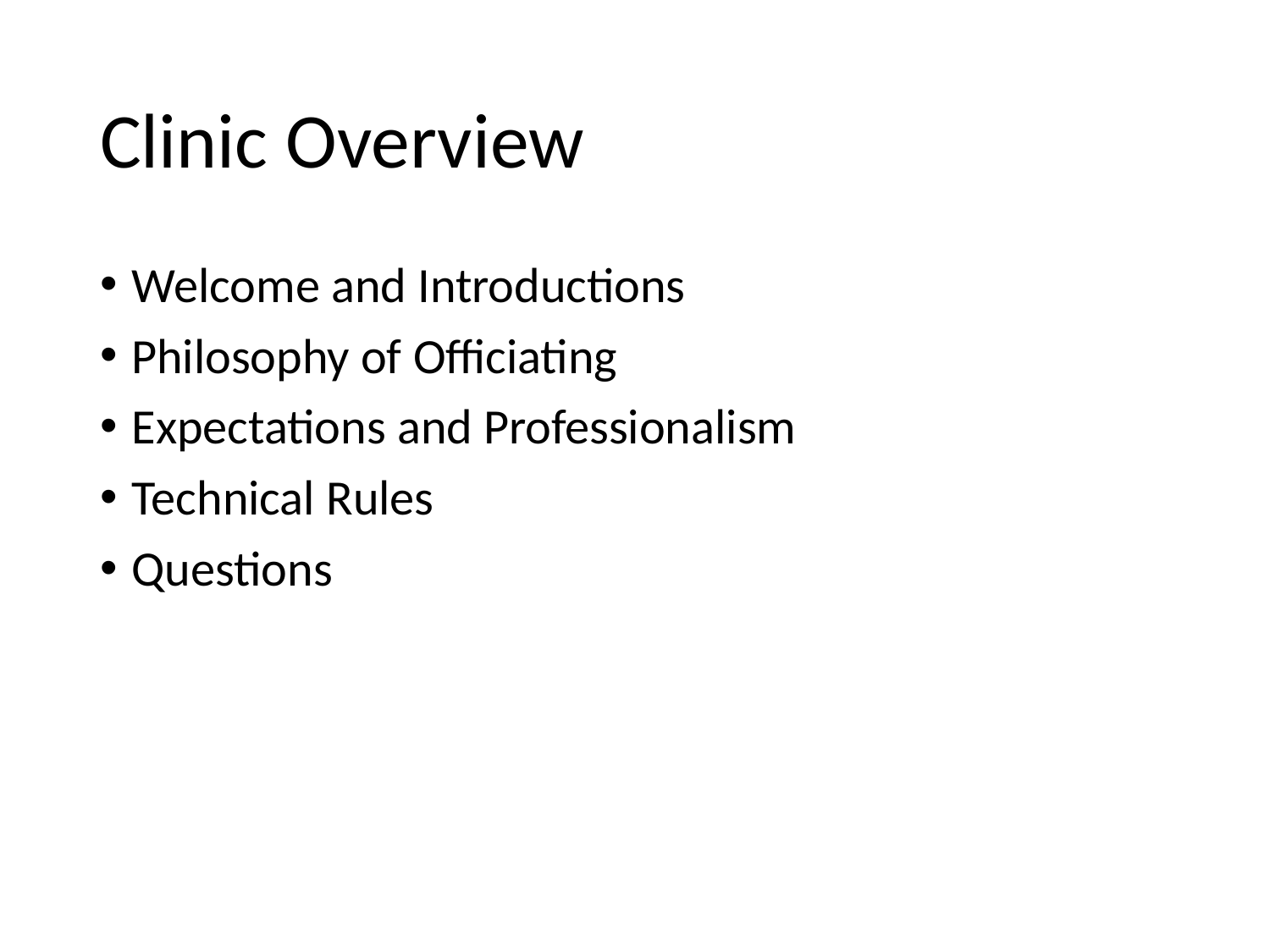

# Clinic Overview
Welcome and Introductions
Philosophy of Officiating
Expectations and Professionalism
Technical Rules
Questions